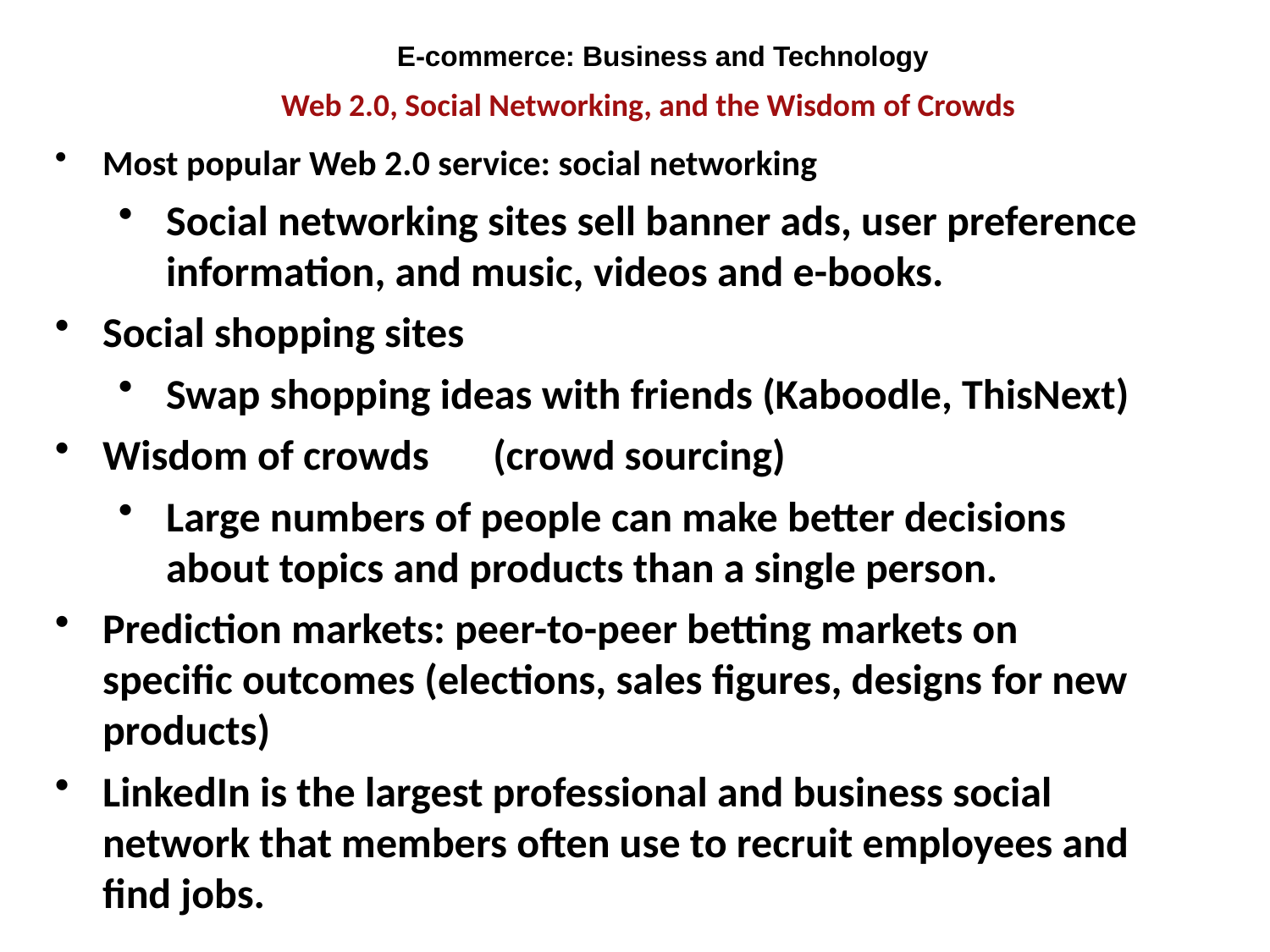

E-commerce: Business and Technology
Web 2.0, Social Networking, and the Wisdom of Crowds
Most popular Web 2.0 service: social networking
Social networking sites sell banner ads, user preference information, and music, videos and e-books.
Social shopping sites
Swap shopping ideas with friends (Kaboodle, ThisNext)
Wisdom of crowds	 (crowd sourcing)
Large numbers of people can make better decisions about topics and products than a single person.
Prediction markets: peer-to-peer betting markets on specific outcomes (elections, sales figures, designs for new products)
LinkedIn is the largest professional and business social network that members often use to recruit employees and find jobs.